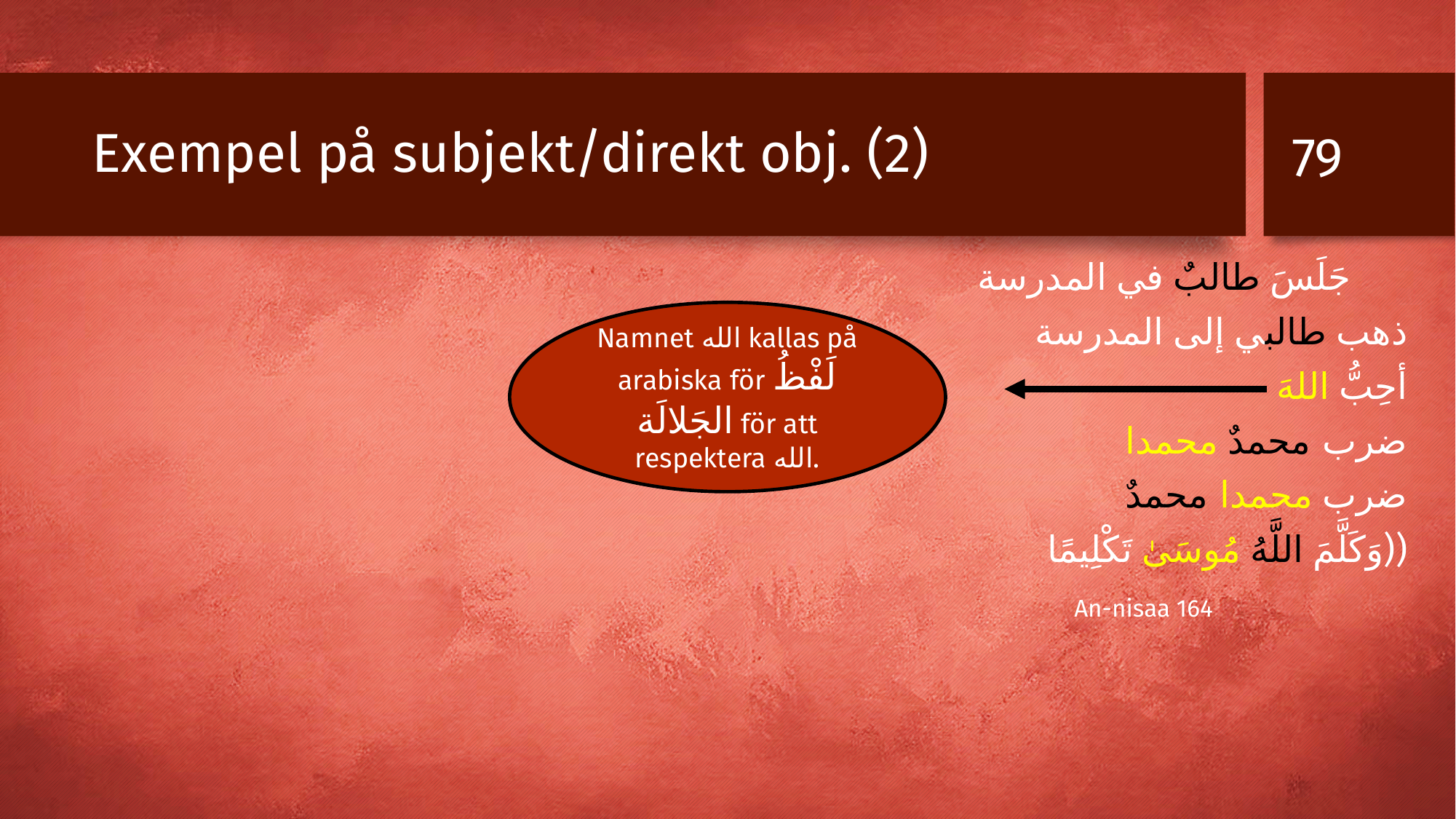

79
# Exempel på subjekt/direkt obj. (2)
جَلَسَ طالبٌ في المدرسة
 ذهب طالبي إلى المدرسة
أحِبُّ اللهَ
ضرب محمدٌ محمدا
ضرب محمدا محمدٌ
وَكَلَّمَ اللَّهُ مُوسَىٰ تَكْلِيمًا))
                                                                                                          An-nisaa 164
Namnet الله kallas på arabiska för لَفْظُ الجَلالَة för att respektera الله.